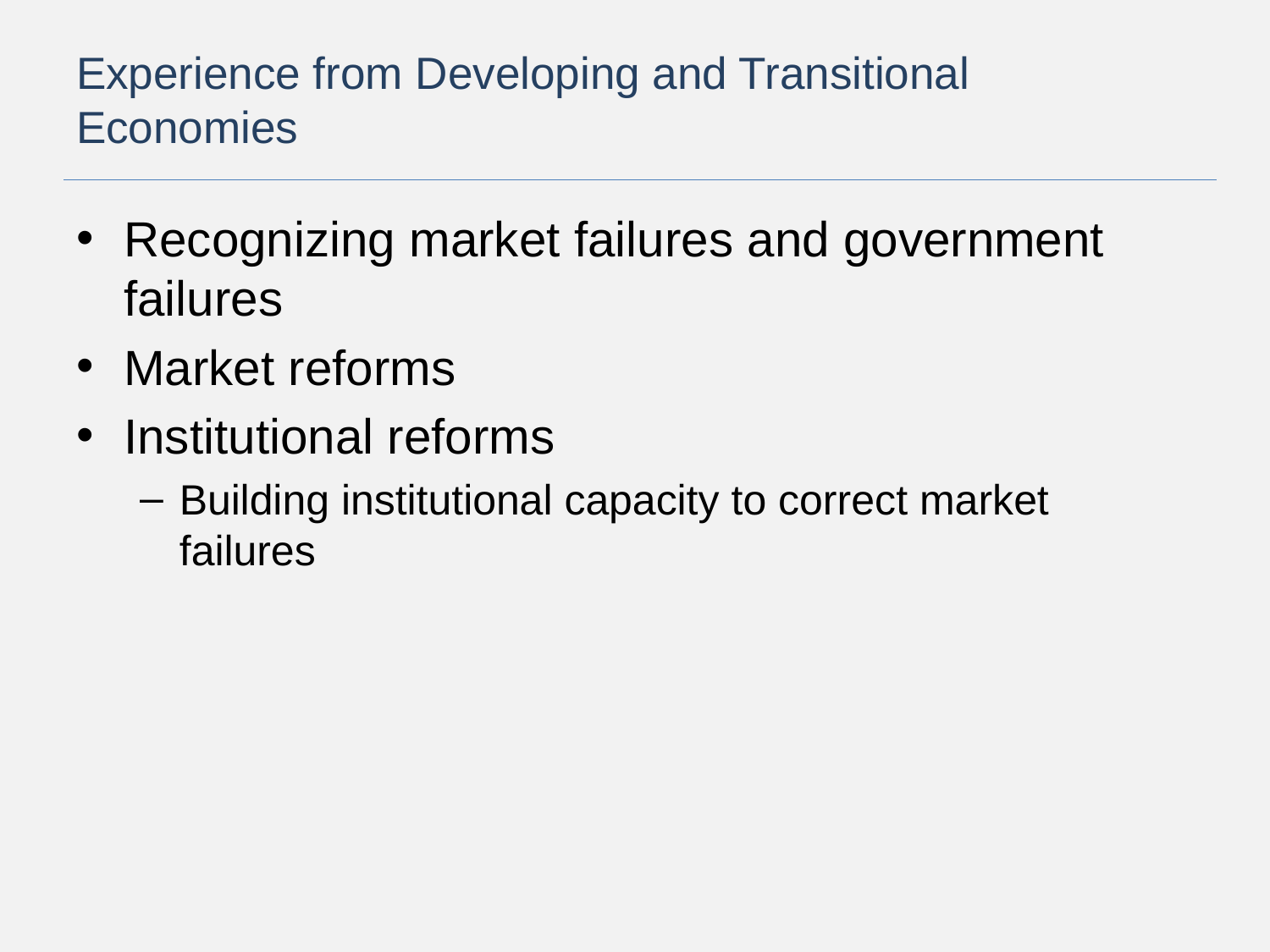

# Experience from Developing and Transitional Economies
Recognizing market failures and government failures
Market reforms
Institutional reforms
Building institutional capacity to correct market failures